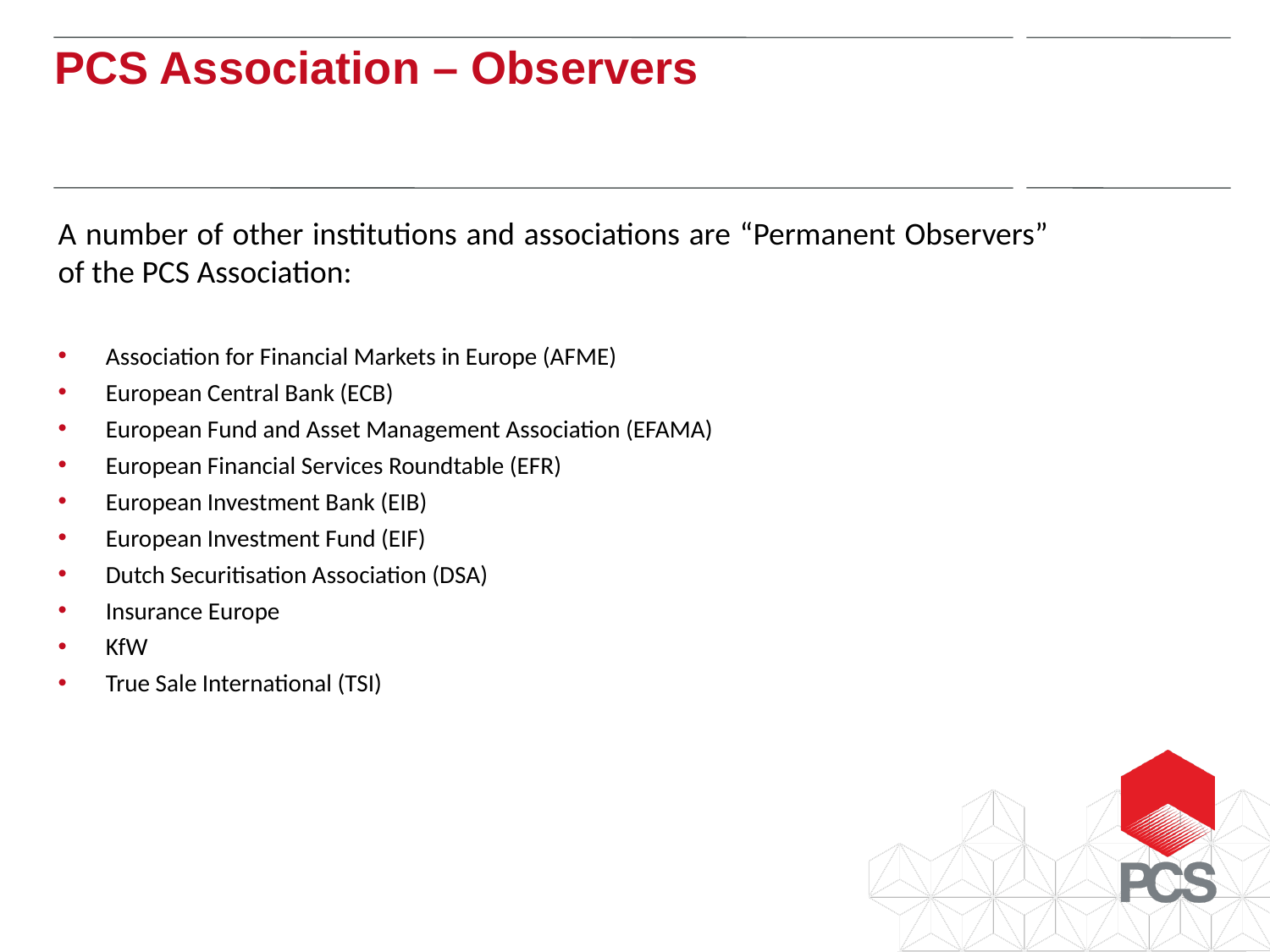

PCS Association – Observers

A number of other institutions and associations are “Permanent Observers” of the PCS Association:

Association for Financial Markets in Europe (AFME)
European Central Bank (ECB)
European Fund and Asset Management Association (EFAMA)
European Financial Services Roundtable (EFR)
European Investment Bank (EIB)
European Investment Fund (EIF)
Dutch Securitisation Association (DSA)
Insurance Europe
KfW
True Sale International (TSI)